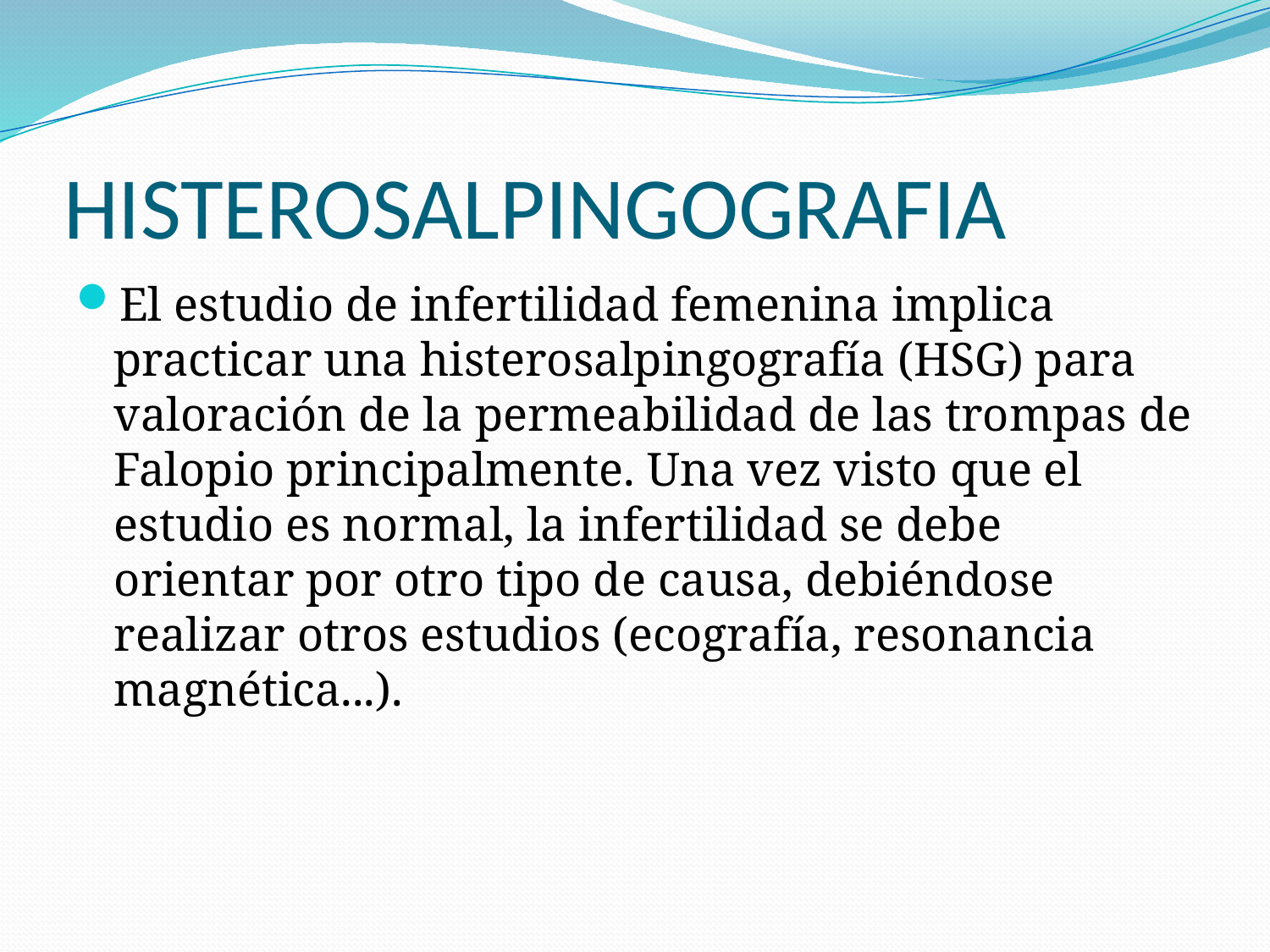

# HISTEROSALPINGOGRAFIA
El estudio de infertilidad femenina implica practicar una histerosalpingografía (HSG) para valoración de la permeabilidad de las trompas de Falopio principalmente. Una vez visto que el estudio es normal, la infertilidad se debe orientar por otro tipo de causa, debiéndose realizar otros estudios (ecografía, resonancia magnética...).